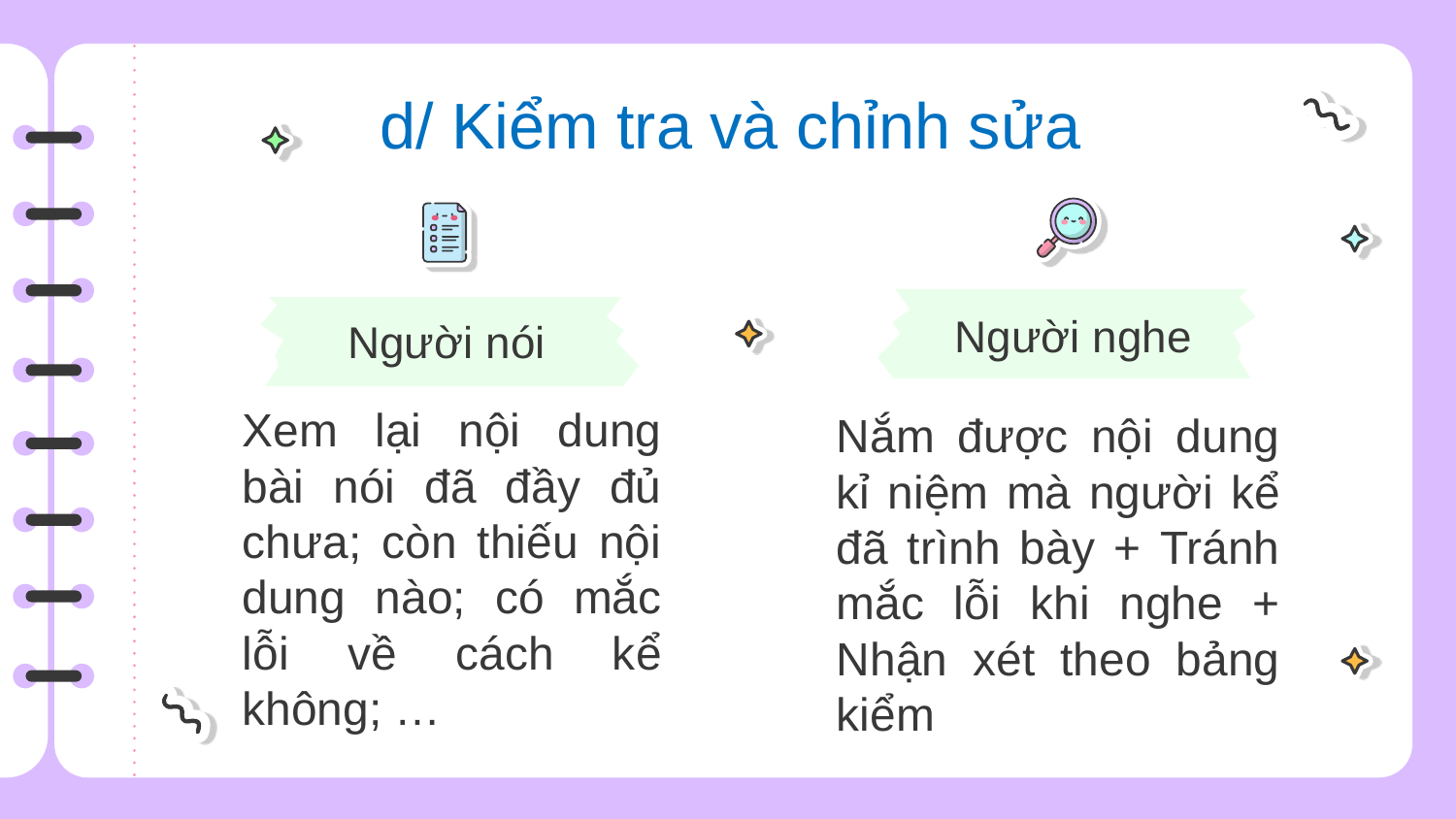

d/ Kiểm tra và chỉnh sửa

Người nghe
Người nói

Xem lại nội dung bài nói đã đầy đủ chưa; còn thiếu nội dung nào; có mắc lỗi về cách kể không; …
Nắm được nội dung kỉ niệm mà người kể đã trình bày + Tránh mắc lỗi khi nghe + Nhận xét theo bảng kiểm